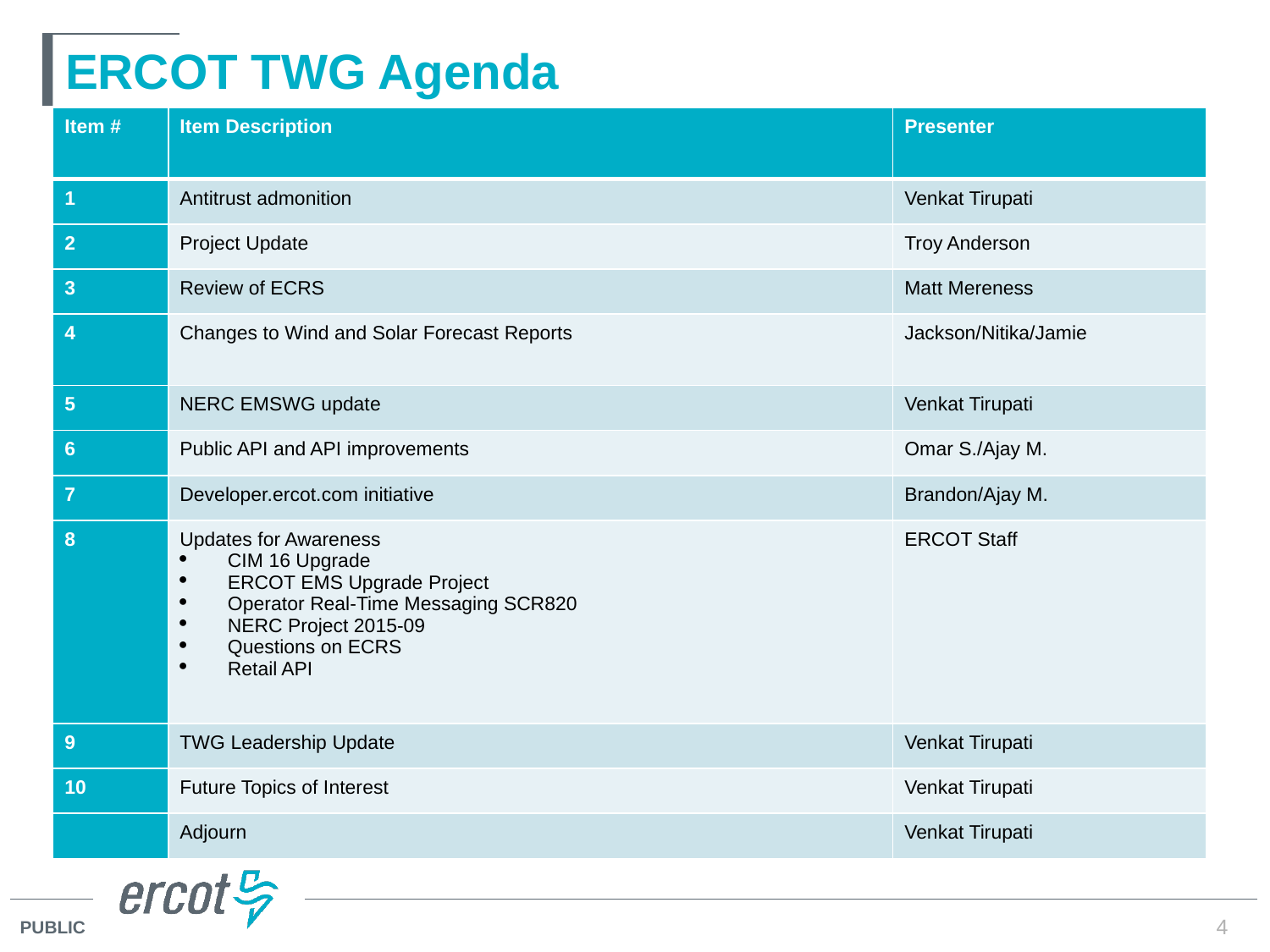

# ERCOT TWG Agenda
| Item # | Item Description | Presenter |
| --- | --- | --- |
| 1 | Antitrust admonition | Venkat Tirupati |
| 2 | Project Update | Troy Anderson |
| 3 | Review of ECRS | Matt Mereness |
| 4 | Changes to Wind and Solar Forecast Reports | Jackson/Nitika/Jamie |
| 5 | NERC EMSWG update | Venkat Tirupati |
| 6 | Public API and API improvements | Omar S./Ajay M. |
| 7 | Developer.ercot.com initiative | Brandon/Ajay M. |
| 8 | Updates for Awareness CIM 16 Upgrade ERCOT EMS Upgrade Project Operator Real-Time Messaging SCR820 NERC Project 2015-09 Questions on ECRS Retail API | ERCOT Staff |
| 9 | TWG Leadership Update | Venkat Tirupati |
| 10 | Future Topics of Interest | Venkat Tirupati |
|  | Adjourn | Venkat Tirupati |
4